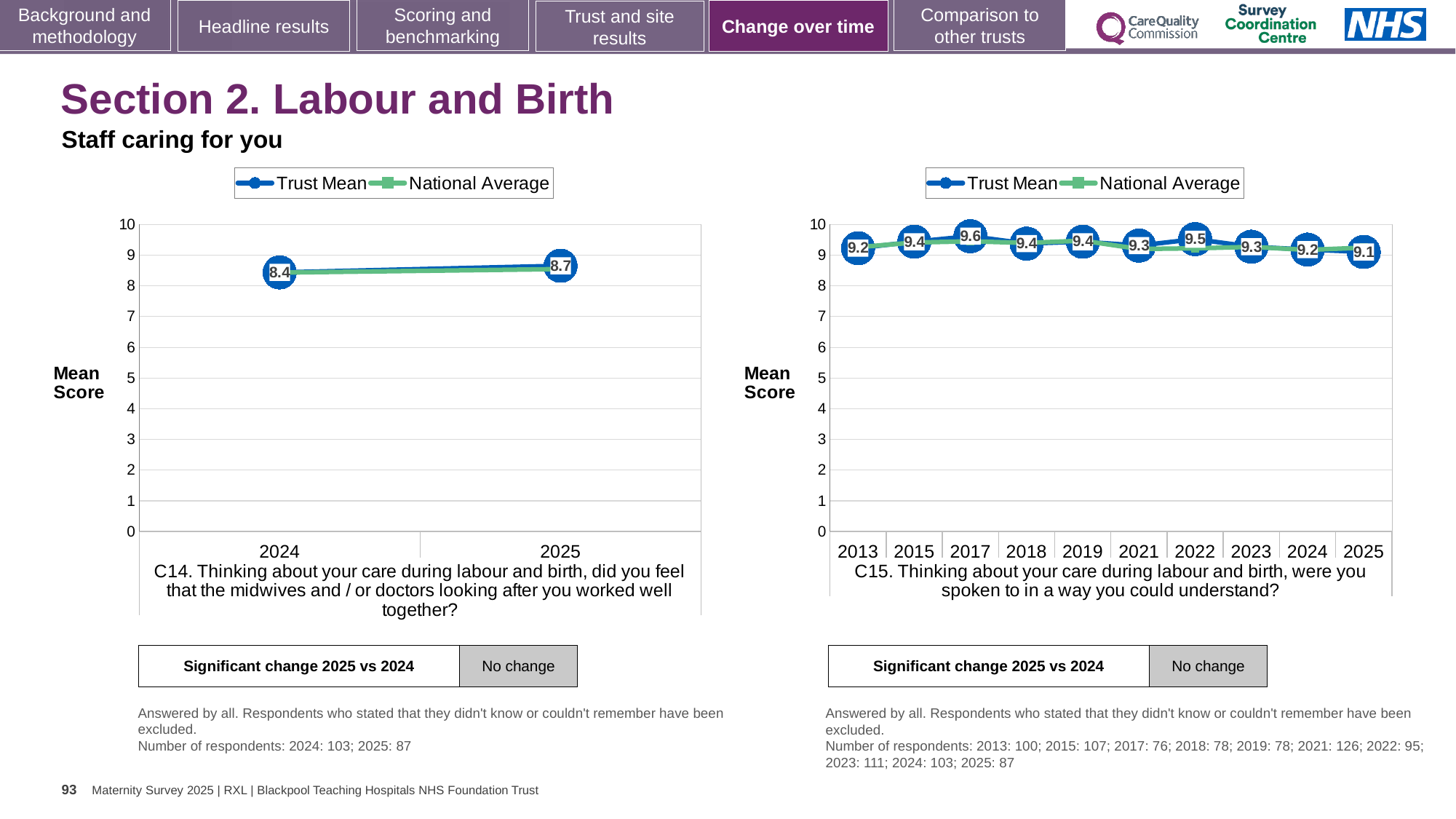

# Section 2. Labour and Birth
Staff caring for you

### Chart

| Category | Trust Mean | National Average |
|---|---|---|
| 2024 | 8.438045072194738 | 8.431016697527578 |
| 2025 | 8.653109933115568 | 8.544951171653345 |

### Chart

| Category | Trust Mean | National Average |
|---|---|---|
| 2013 | 9.225136316661958 | 9.258535596590805 |
| 2015 | 9.436816295657856 | 9.409742229346715 |
| 2017 | 9.616622942146536 | 9.449289429701974 |
| 2018 | 9.374762651932775 | 9.397500775451183 |
| 2019 | 9.4377275390645 | 9.469901084693326 |
| 2021 | 9.310149983139459 | 9.200061914772377 |
| 2022 | 9.52100086787026 | 9.22100492652572 |
| 2023 | 9.274823445325284 | 9.267720350519905 |
| 2024 | 9.179490559592505 | 9.170022553619239 |
| 2025 | 9.104489706208781 | 9.243114132285775 |
| Significant change 2025 vs 2024 | No change |
| --- | --- |
| Significant change 2025 vs 2024 | No change |
| --- | --- |
Answered by all. Respondents who stated that they didn't know or couldn't remember have been excluded.
Number of respondents: 2024: 103; 2025: 87
Answered by all. Respondents who stated that they didn't know or couldn't remember have been excluded.
Number of respondents: 2013: 100; 2015: 107; 2017: 76; 2018: 78; 2019: 78; 2021: 126; 2022: 95; 2023: 111; 2024: 103; 2025: 87
93